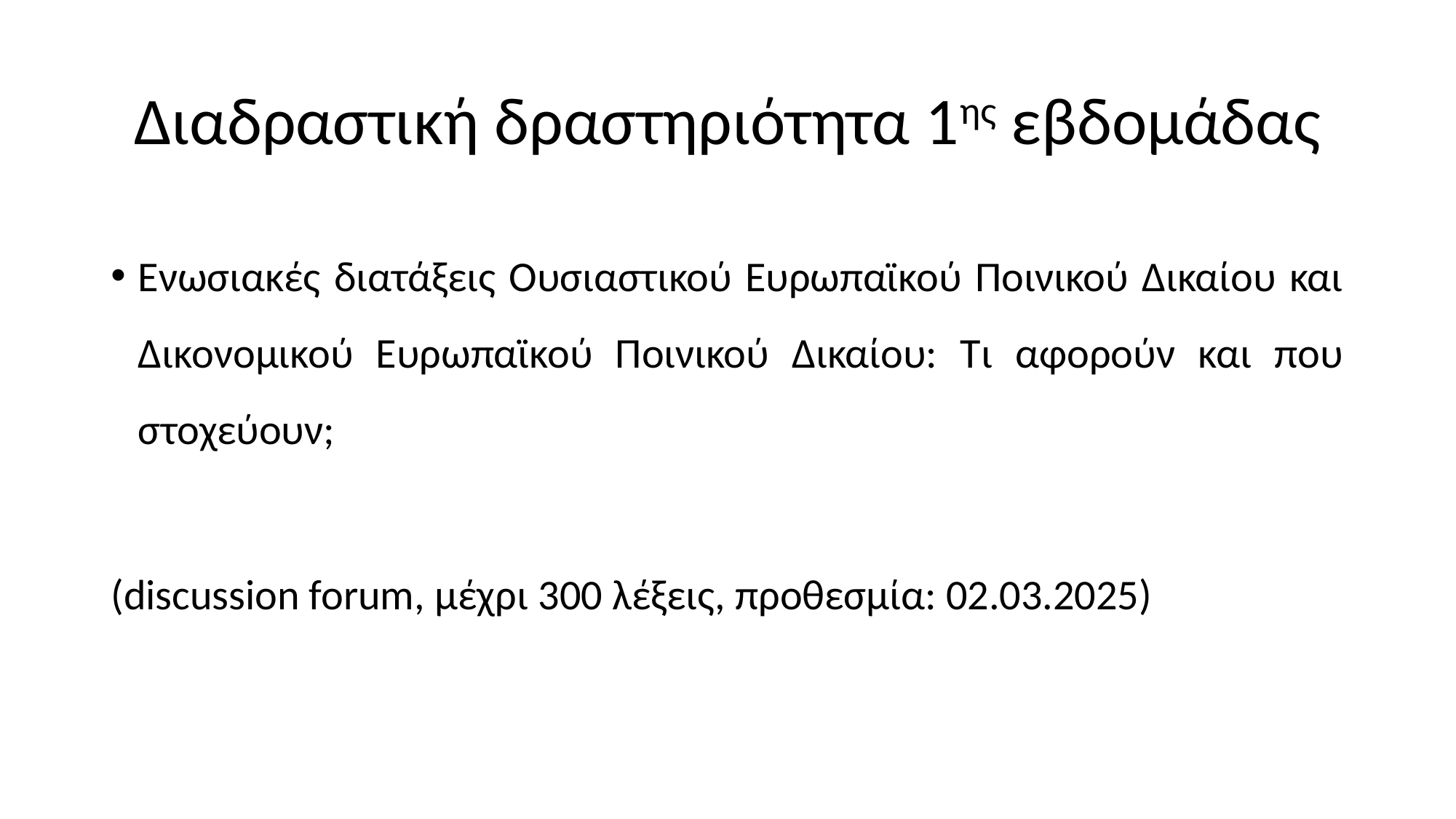

# Διαδραστική δραστηριότητα 1ης εβδομάδας
Ενωσιακές διατάξεις Ουσιαστικού Ευρωπαϊκού Ποινικού Δικαίου και Δικονομικού Ευρωπαϊκού Ποινικού Δικαίου: Τι αφορούν και που στοχεύουν;

(discussion forum, μέχρι 300 λέξεις, προθεσμία: 02.03.2025)